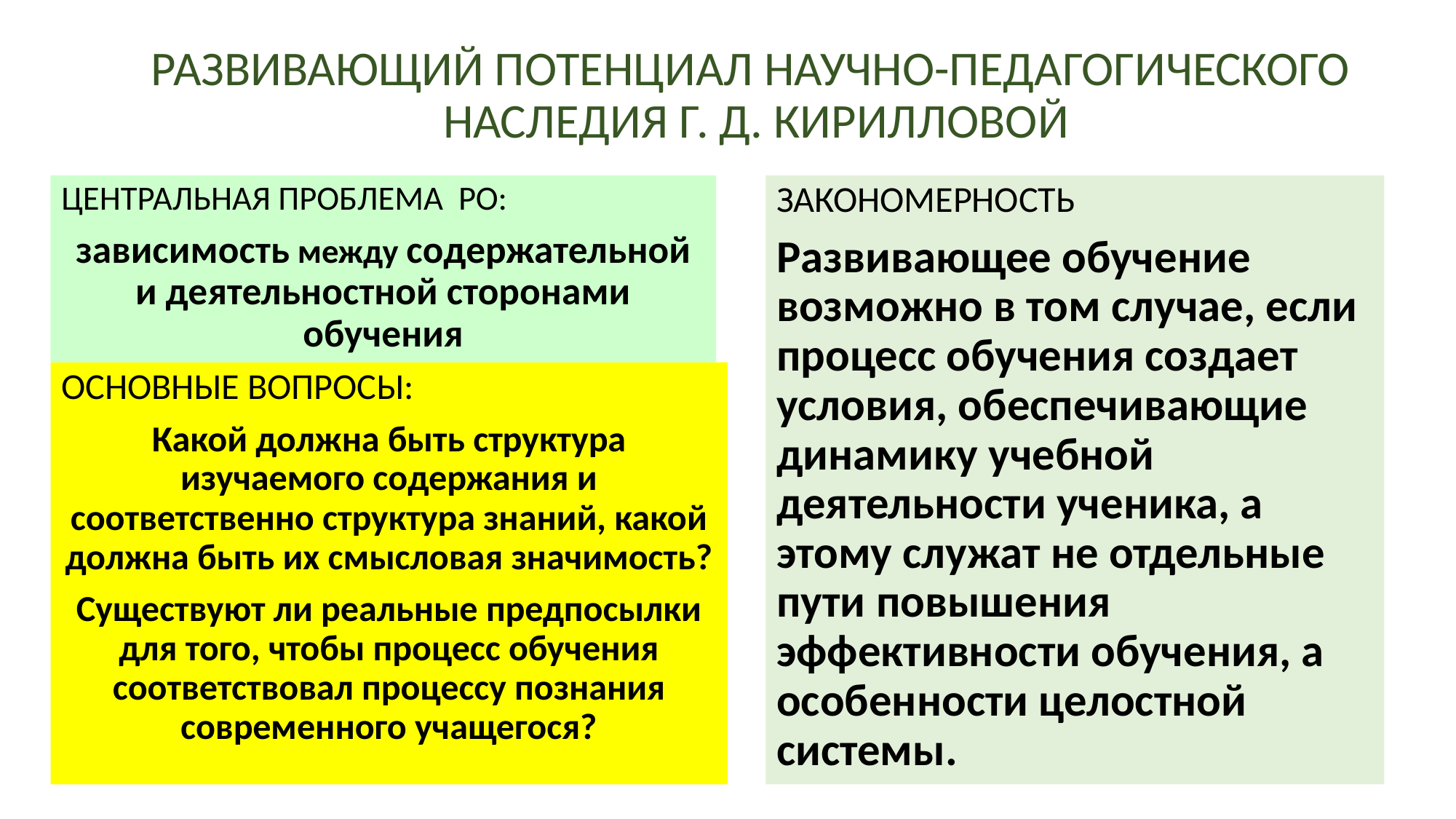

# РАЗВИВАЮЩИЙ ПОТЕНЦИАЛ НАУЧНО-ПЕДАГОГИЧЕСКОГО НАСЛЕДИЯ Г. Д. КИРИЛЛОВОЙ
ЦЕНТРАЛЬНАЯ ПРОБЛЕМА  РО:
зависимость между содержательной и деятельностной сторонами обучения

ЗАКОНОМЕРНОСТЬ
Развивающее обучение возможно в том случае, если процесс обучения создает условия, обеспечивающие динамику учебной деятельности ученика, а этому служат не отдельные пути повышения эффективности обучения, а особенности целостной системы.
ОСНОВНЫЕ ВОПРОСЫ:
Какой должна быть структура изучаемого содержания и соответственно структура знаний, какой должна быть их смысловая значимость?
Существуют ли реальные предпосылки для того, чтобы процесс обучения соответствовал процессу познания современного учащегося?